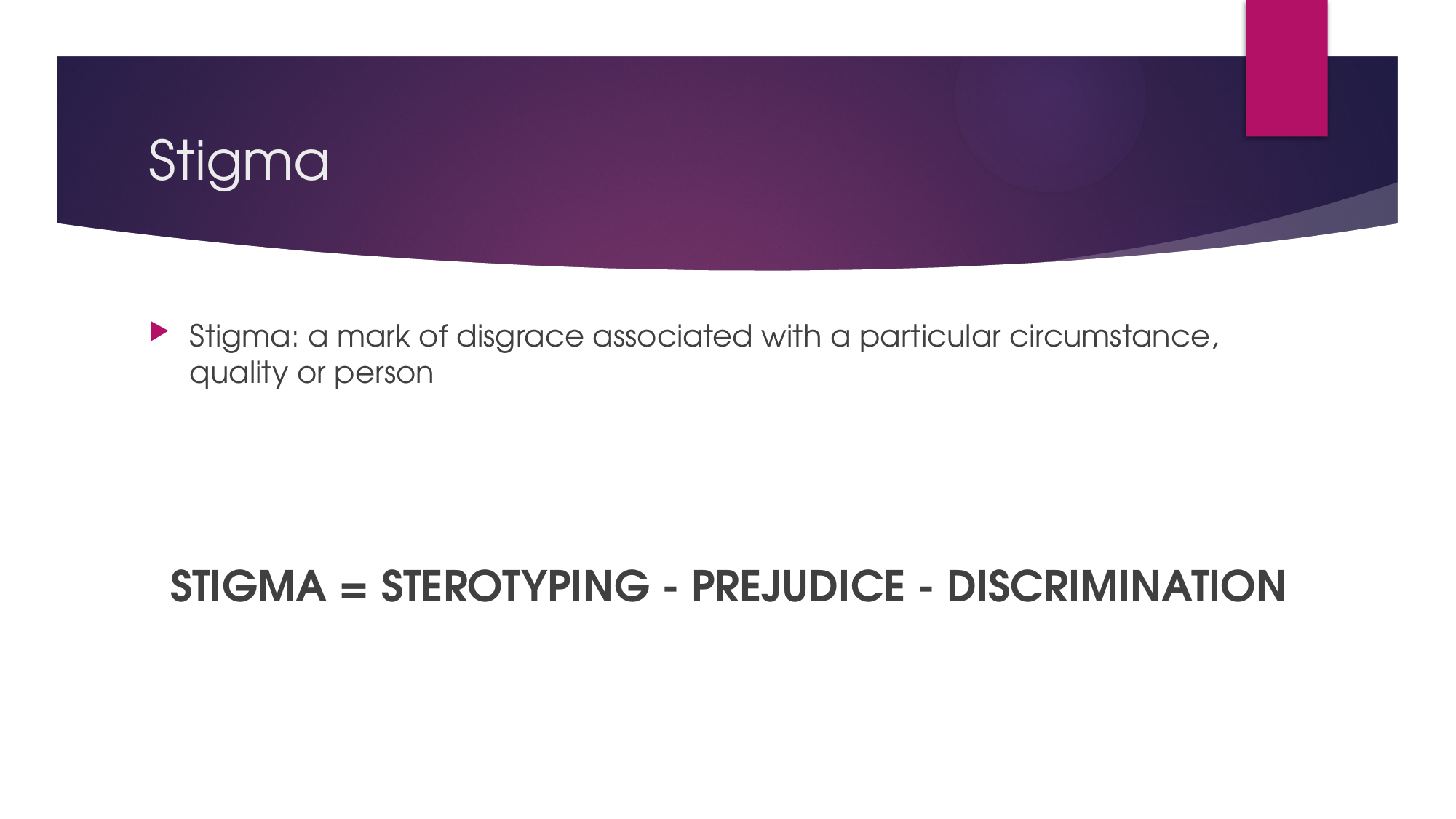

# Stigma
Stigma: a mark of disgrace associated with a particular circumstance, quality or person

STIGMA = STEROTYPING - PREJUDICE - DISCRIMINATION